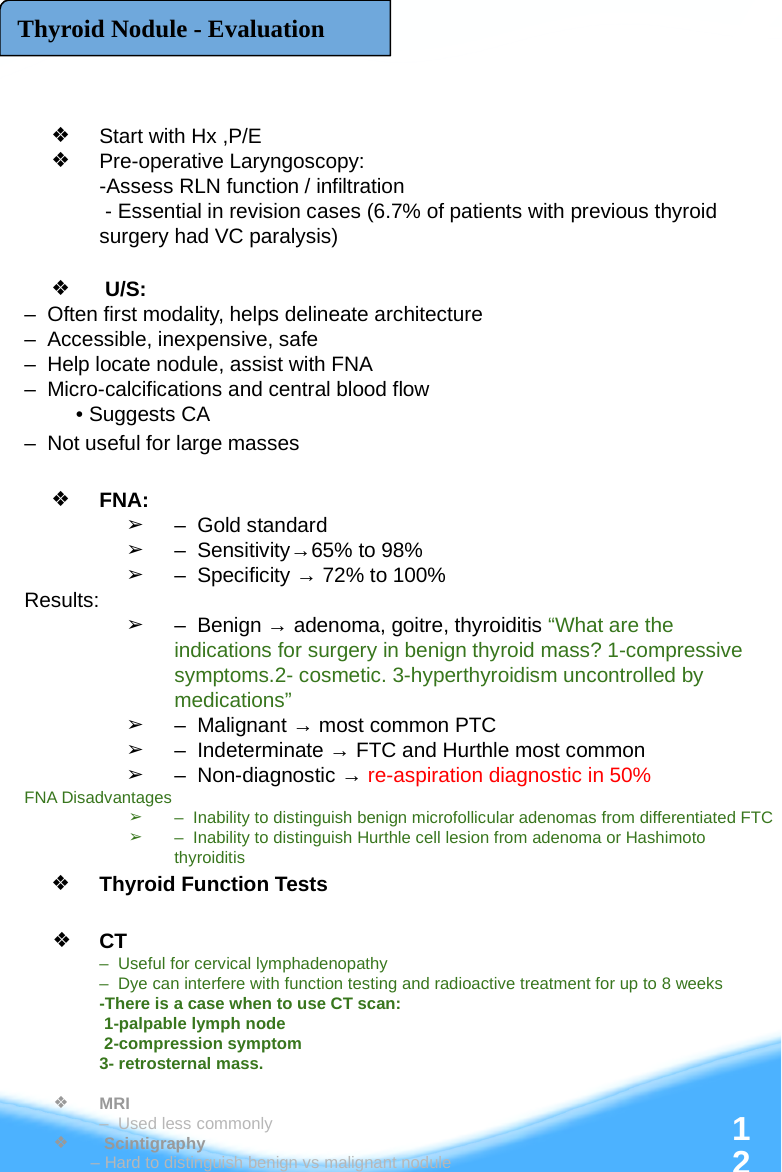

Thyroid Nodule - Evaluation
Start with Hx ,P/E
Pre-operative Laryngoscopy:
-Assess RLN function / infiltration
 - Essential in revision cases (6.7% of patients with previous thyroid surgery had VC paralysis)

 U/S:
–  Often first modality, helps delineate architecture
–  Accessible, inexpensive, safe
–  Help locate nodule, assist with FNA
–  Micro-calcifications and central blood flow
         • Suggests CA
–  Not useful for large masses

FNA:
–  Gold standard
–  Sensitivity→65% to 98%
–  Specificity → 72% to 100%
Results:
–  Benign → adenoma, goitre, thyroiditis “What are the indications for surgery in benign thyroid mass? 1-compressive symptoms.2- cosmetic. 3-hyperthyroidism uncontrolled by medications”
–  Malignant → most common PTC
–  Indeterminate → FTC and Hurthle most common
–  Non-diagnostic → re-aspiration diagnostic in 50%
FNA Disadvantages
–  Inability to distinguish benign microfollicular adenomas from differentiated FTC
–  Inability to distinguish Hurthle cell lesion from adenoma or Hashimoto thyroiditis
Thyroid Function Tests

CT
–  Useful for cervical lymphadenopathy
–  Dye can interfere with function testing and radioactive treatment for up to 8 weeks
-There is a case when to use CT scan:
 1-palpable lymph node
 2-compression symptom
3- retrosternal mass.

MRI
–  Used less commonly
 Scintigraphy
              – Hard to distinguish benign vs malignant nodule

12